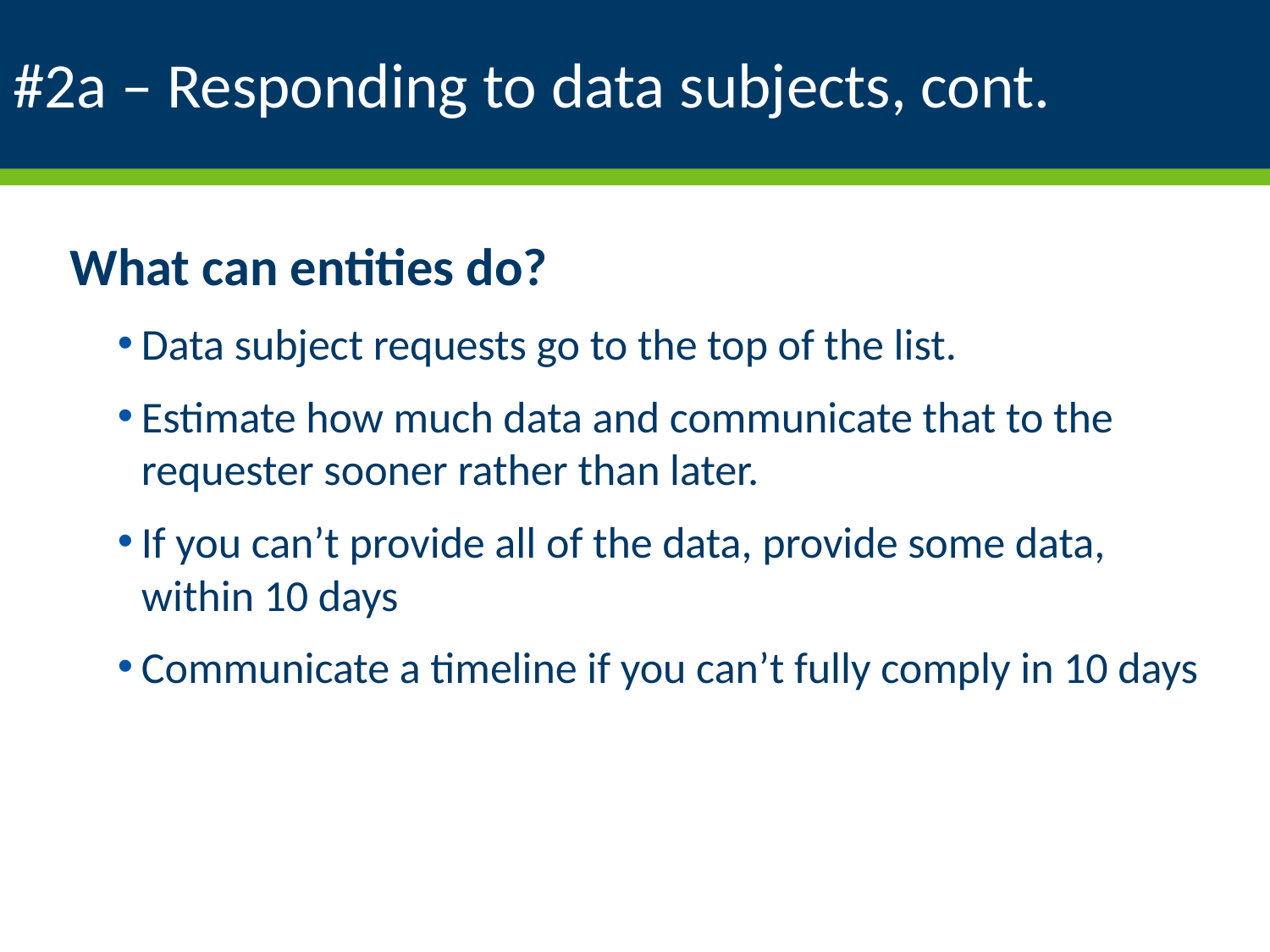

# #2a – Responding to data subjects, cont.
What can entities do?
Data subject requests go to the top of the list.
Estimate how much data and communicate that to the requester sooner rather than later.
If you can’t provide all of the data, provide some data, within 10 days
Communicate a timeline if you can’t fully comply in 10 days